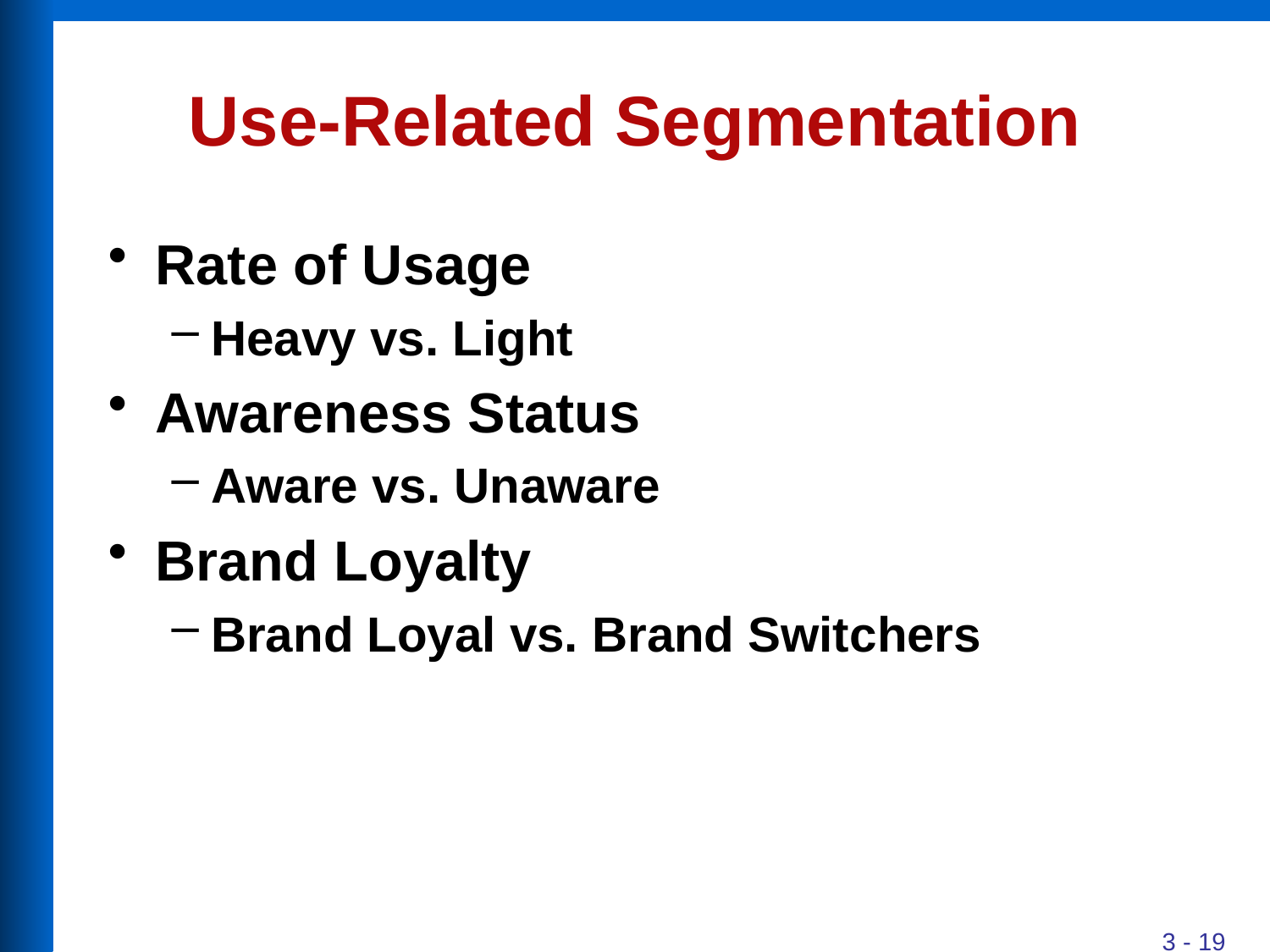

# Use-Related Segmentation
Rate of Usage
Heavy vs. Light
Awareness Status
Aware vs. Unaware
Brand Loyalty
Brand Loyal vs. Brand Switchers